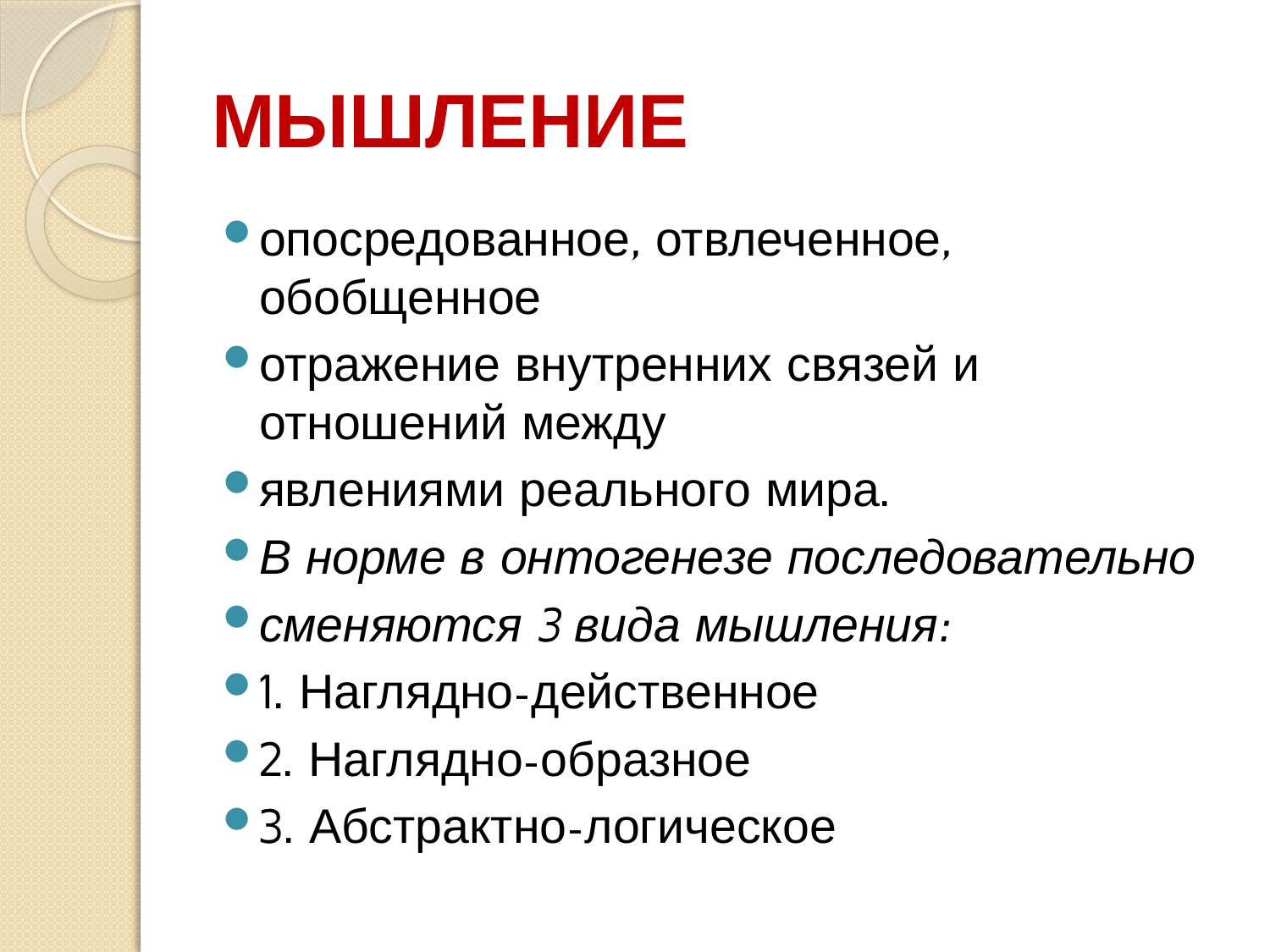

# МЫШЛЕНИЕ
опосредованное, отвлеченное, обобщенное
отражение внутренних связей и отношений между
явлениями реального мира.
В норме в онтогенезе последовательно
сменяются 3 вида мышления:
1. Наглядно-действенное
2. Наглядно-образное
3. Абстрактно-логическое